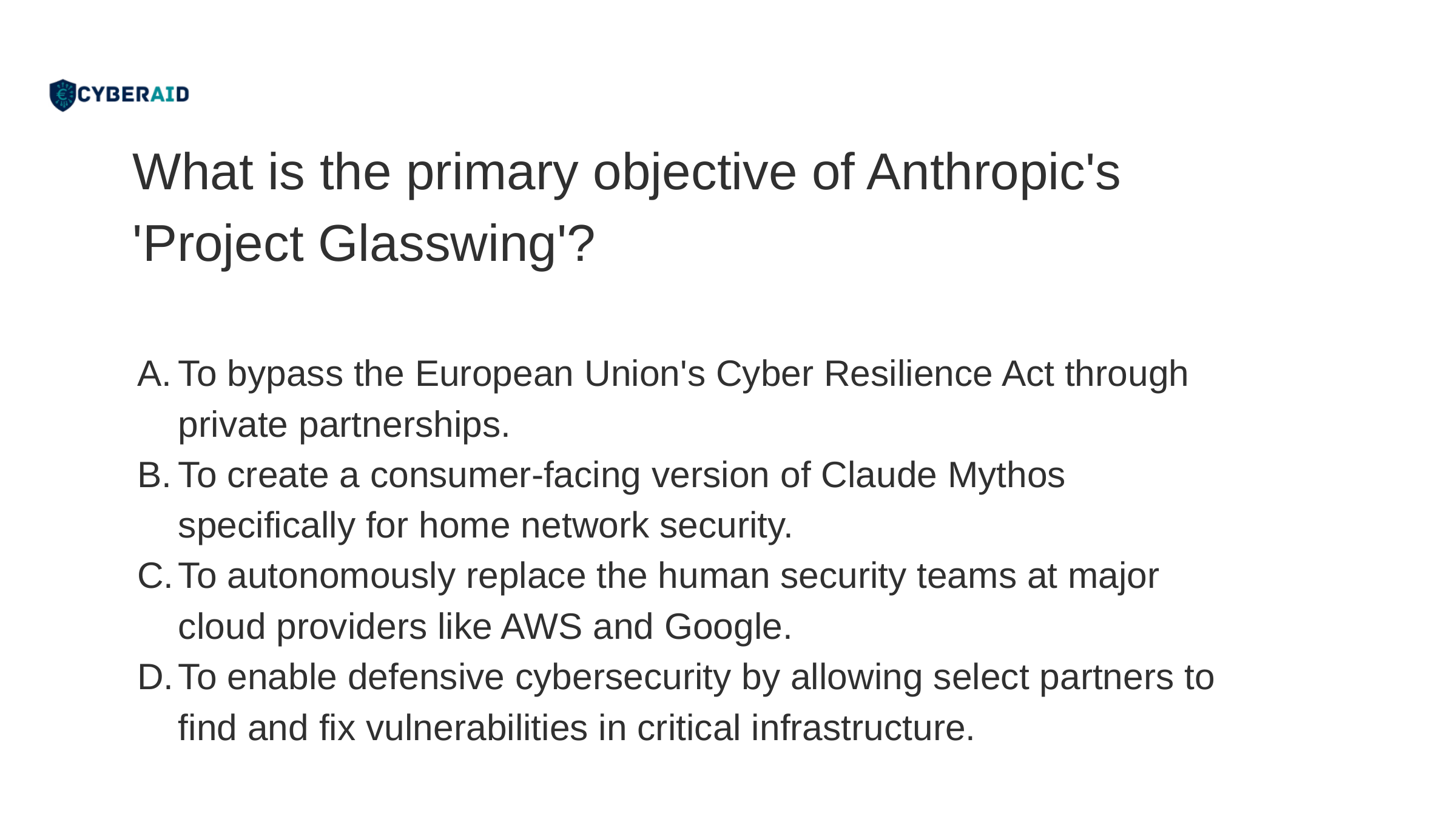

What is the primary objective of Anthropic's 'Project Glasswing'?

To bypass the European Union's Cyber Resilience Act through private partnerships.
To create a consumer-facing version of Claude Mythos specifically for home network security.
To autonomously replace the human security teams at major cloud providers like AWS and Google.
To enable defensive cybersecurity by allowing select partners to find and fix vulnerabilities in critical infrastructure.